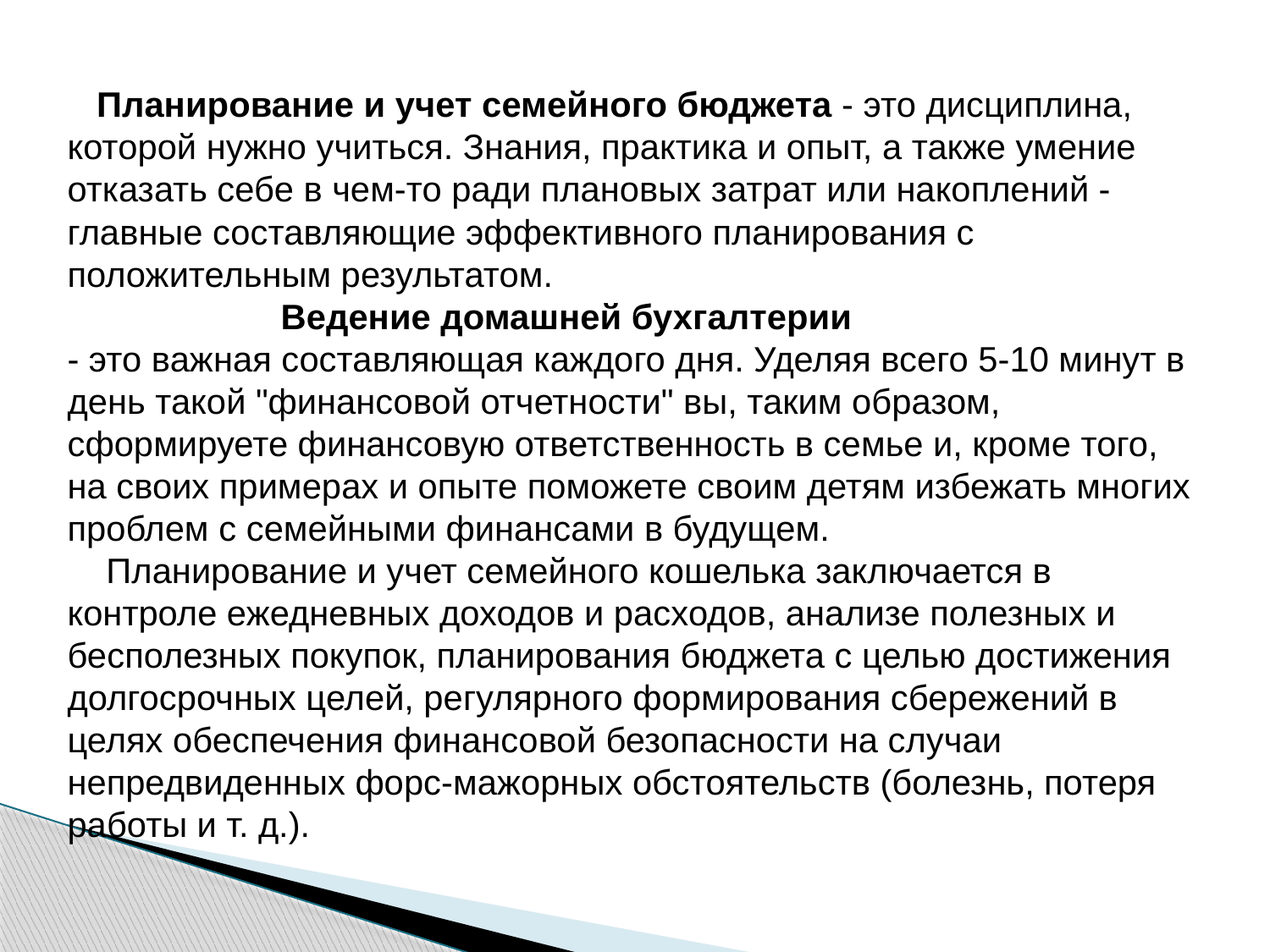

Планирование и учет семейного бюджета - это дисциплина, которой нужно учиться. Знания, практика и опыт, а также умение отказать себе в чем-то ради плановых затрат или накоплений - главные составляющие эффективного планирования с положительным результатом.
                        Ведение домашней бухгалтерии
- это важная составляющая каждого дня. Уделяя всего 5-10 минут в день такой "финансовой отчетности" вы, таким образом, сформируете финансовую ответственность в семье и, кроме того, на своих примерах и опыте поможете своим детям избежать многих проблем с семейными финансами в будущем.
    Планирование и учет семейного кошелька заключается в контроле ежедневных доходов и расходов, анализе полезных и бесполезных покупок, планирования бюджета с целью достижения долгосрочных целей, регулярного формирования сбережений в целях обеспечения финансовой безопасности на случаи непредвиденных форс-мажорных обстоятельств (болезнь, потеря работы и т. д.).